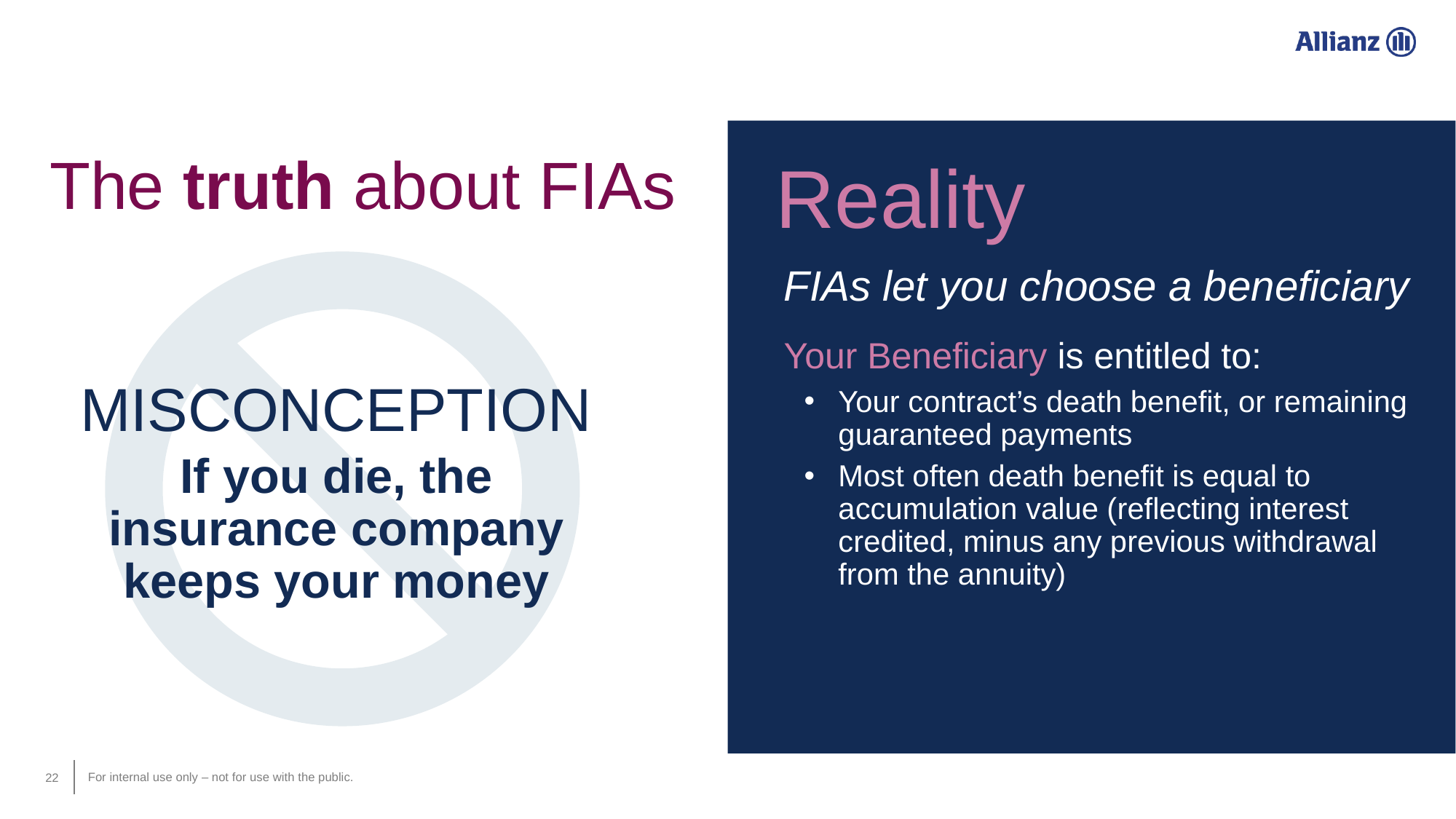

The truth about FIAs

Reality

FIAs let you choose a beneficiary
Your Beneficiary is entitled to:
Your contract’s death benefit, or remaining guaranteed payments
Most often death benefit is equal to accumulation value (reflecting interest credited, minus any previous withdrawal from the annuity)
MISCONCEPTION
If you die, the insurance company keeps your money
22